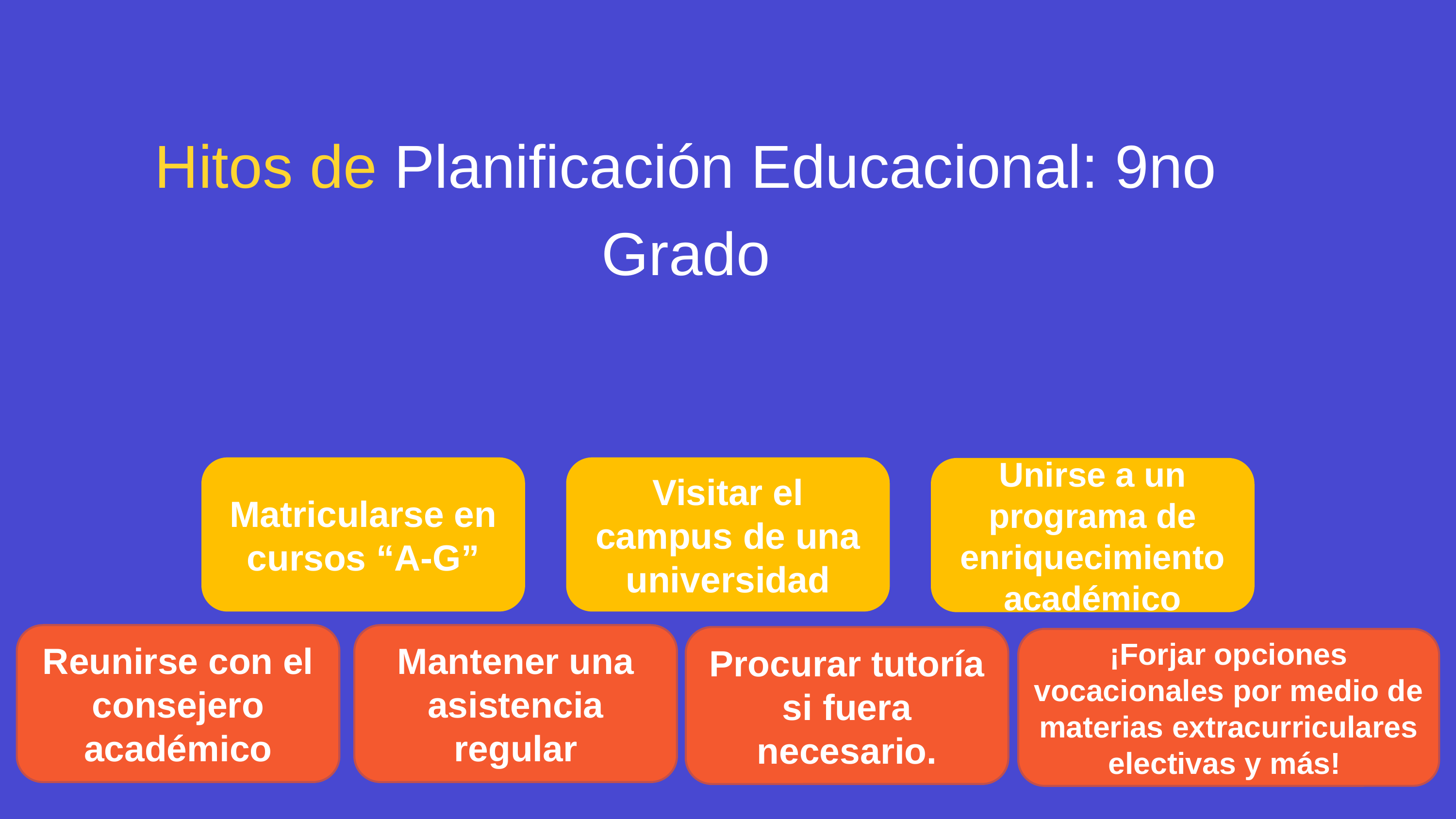

Hitos de Planificación Educacional: 9no Grado
Matricularse en cursos “A-G”
Visitar el campus de una universidad
Unirse a un programa de enriquecimiento académico
Reunirse con el consejero académico
Mantener una asistencia regular
Procurar tutoría si fuera necesario.
¡Forjar opciones vocacionales por medio de materias extracurriculares electivas y más!